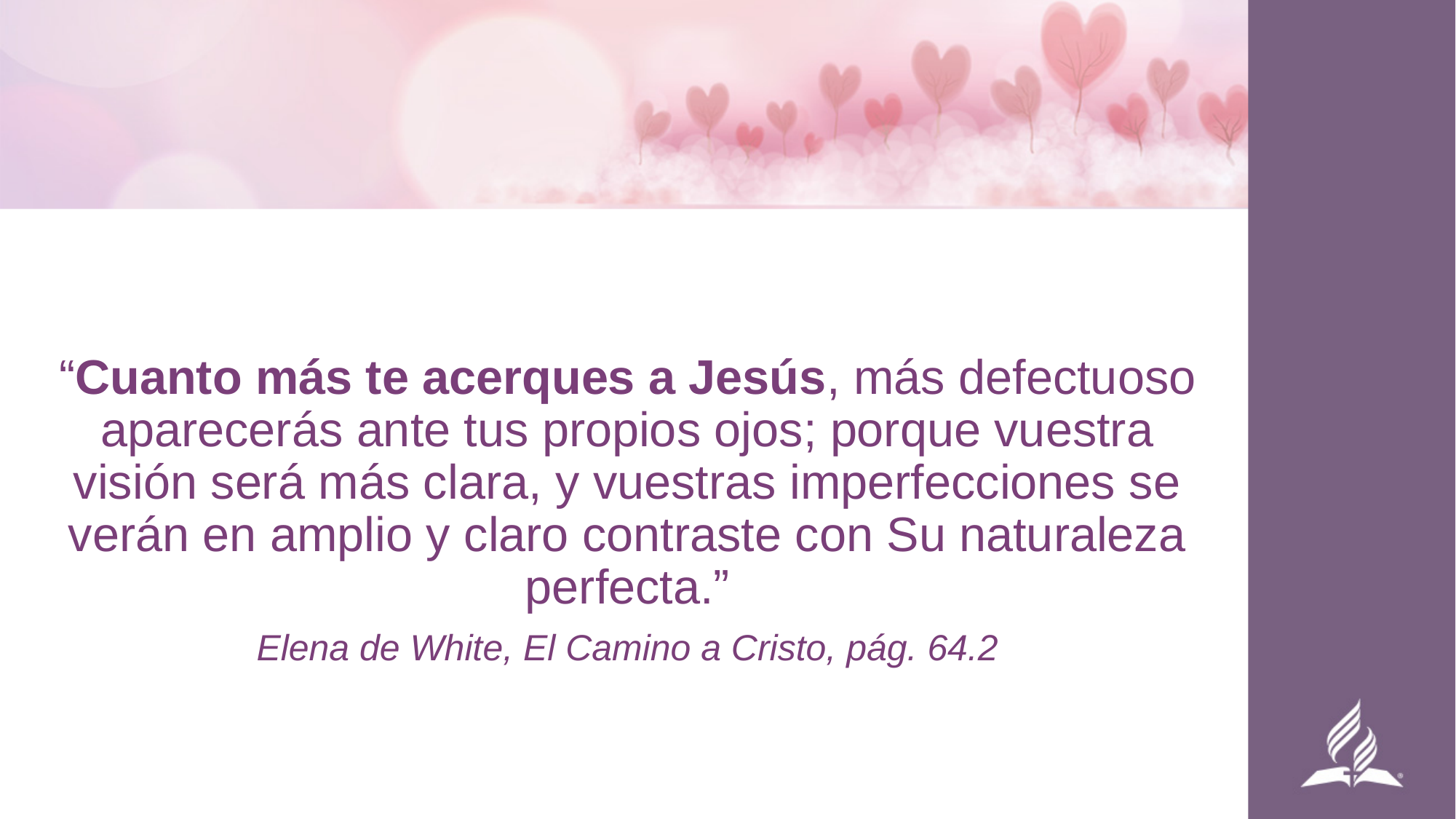

“Cuanto más te acerques a Jesús, más defectuoso aparecerás ante tus propios ojos; porque vuestra visión será más clara, y vuestras imperfecciones se verán en amplio y claro contraste con Su naturaleza perfecta.”
Elena de White, El Camino a Cristo, pág. 64.2